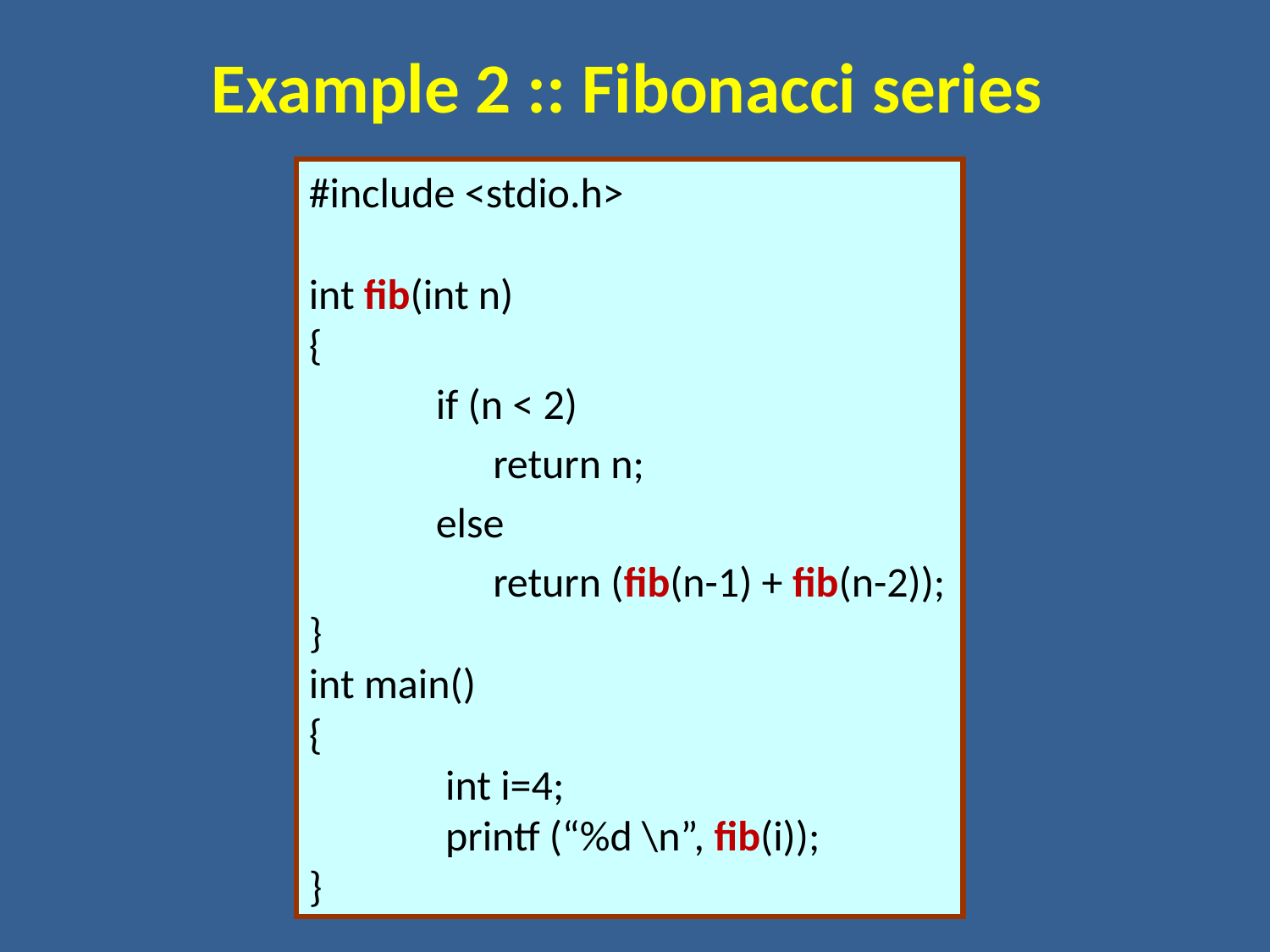

# Example 2 :: Fibonacci series
#include <stdio.h>

int fib(int n)
{
	if (n < 2)
	      return n;
  	else
	      return (fib(n-1) + fib(n-2));
}
int main()
{
	 int i=4;
	 printf (“%d \n”, fib(i));
}